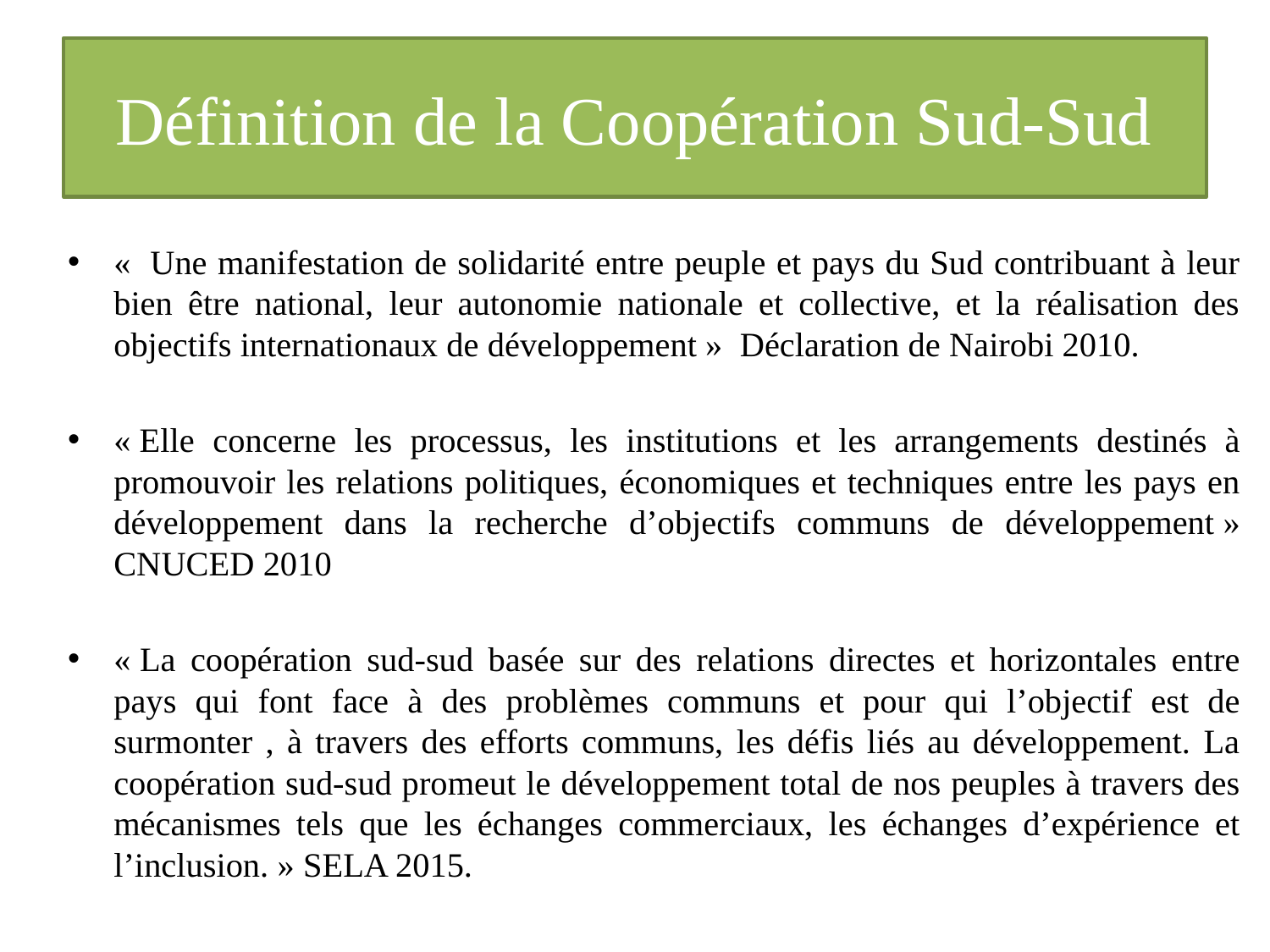

# Définition de la Coopération Sud-Sud

«  Une manifestation de solidarité entre peuple et pays du Sud contribuant à leur bien être national, leur autonomie nationale et collective, et la réalisation des objectifs internationaux de développement »  Déclaration de Nairobi 2010.

« Elle concerne les processus, les institutions et les arrangements destinés à promouvoir les relations politiques, économiques et techniques entre les pays en développement dans la recherche d’objectifs communs de développement » CNUCED 2010

« La coopération sud-sud basée sur des relations directes et horizontales entre pays qui font face à des problèmes communs et pour qui l’objectif est de surmonter , à travers des efforts communs, les défis liés au développement. La coopération sud-sud promeut le développement total de nos peuples à travers des mécanismes tels que les échanges commerciaux, les échanges d’expérience et l’inclusion. » SELA 2015.